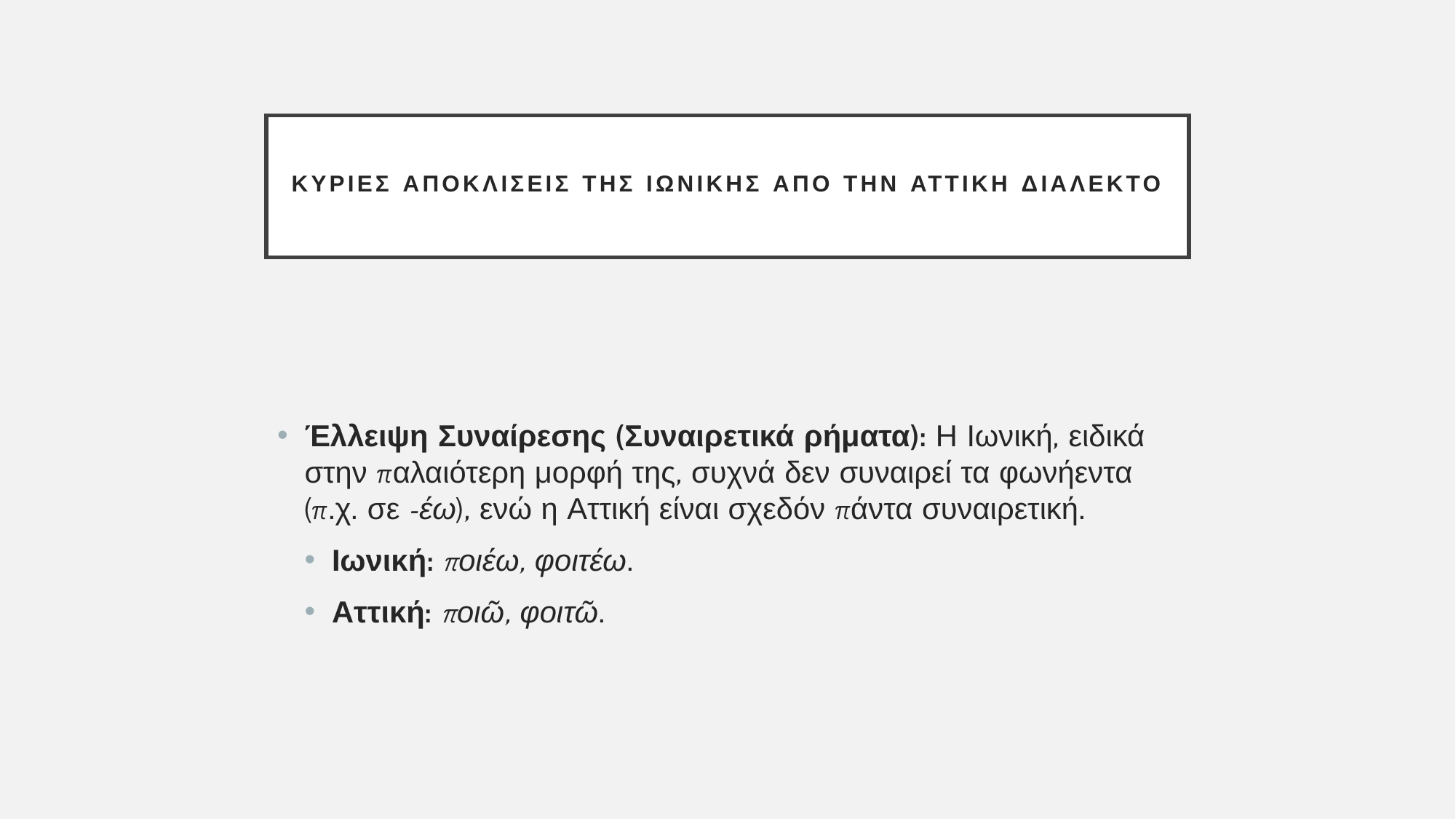

# Κυριες αποκλΙσεις της ΙωνιΚΗς αΠΟ την ΑττικΗ διΑλεκτο

Έλλειψη Συναίρεσης (Συναιρετικά ρήματα): Η Ιωνική, ειδικά στην παλαιότερη μορφή της, συχνά δεν συναιρεί τα φωνήεντα (π.χ. σε -έω), ενώ η Αττική είναι σχεδόν πάντα συναιρετική.
Ιωνική: ποιέω, φοιτέω.
Αττική: ποιῶ, φοιτῶ.